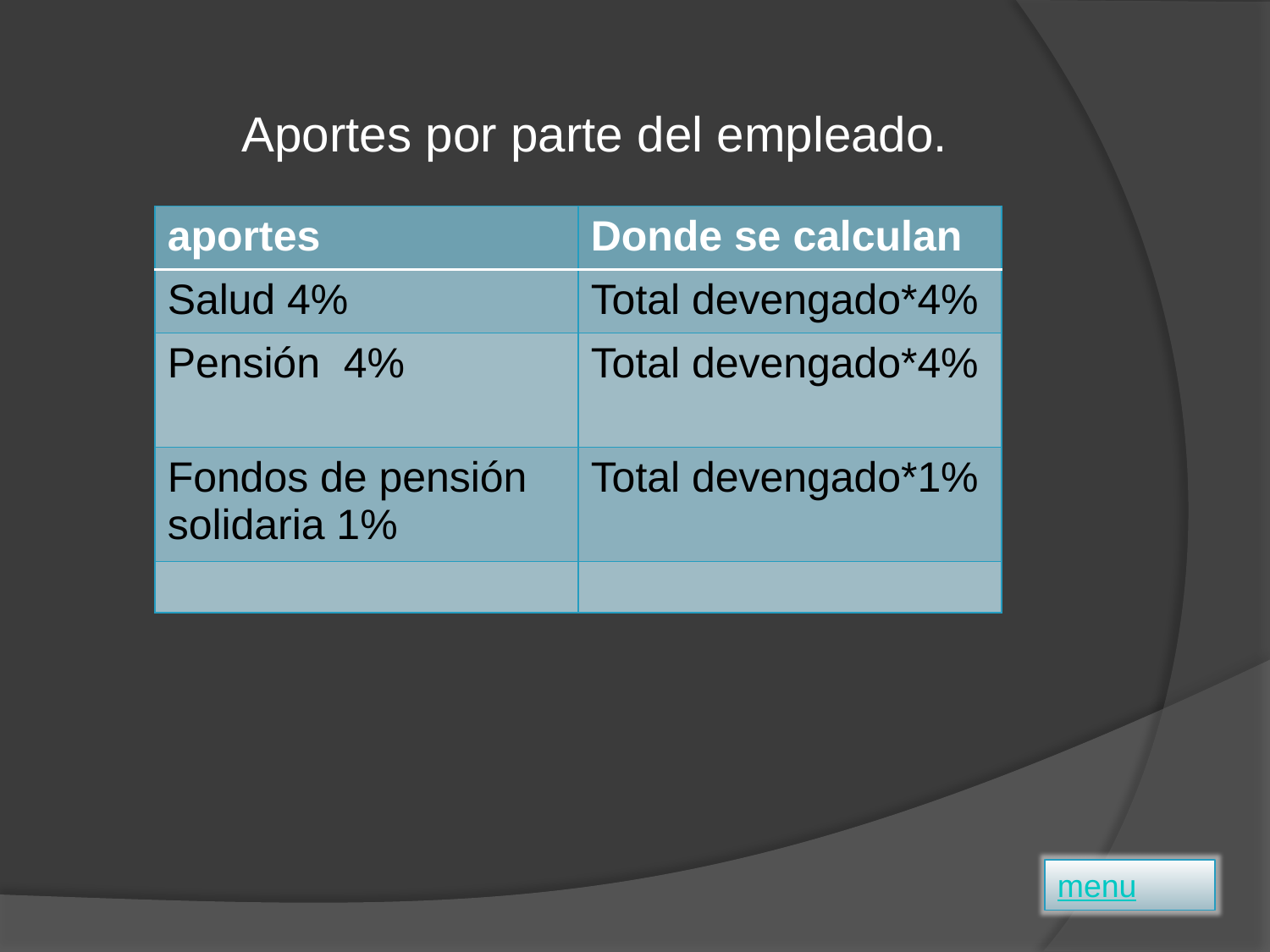

Aportes por parte del empleado.
| aportes | Donde se calculan |
| --- | --- |
| Salud 4% | Total devengado\*4% |
| Pensión 4% | Total devengado\*4% |
| Fondos de pensión solidaria 1% | Total devengado\*1% |
|  |  |
menu